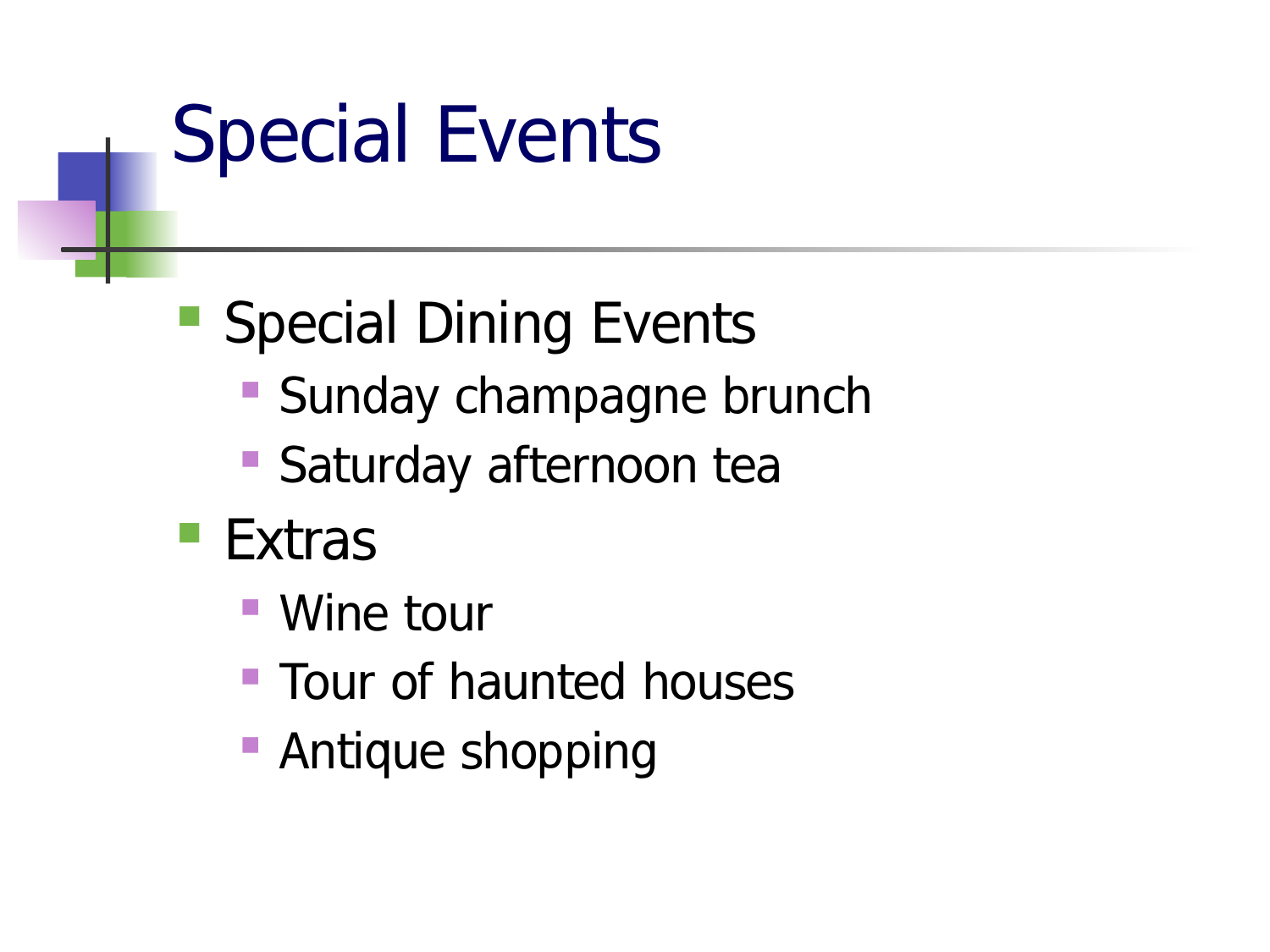

# Special Events
Special Dining Events
Sunday champagne brunch
Saturday afternoon tea
Extras
Wine tour
Tour of haunted houses
Antique shopping